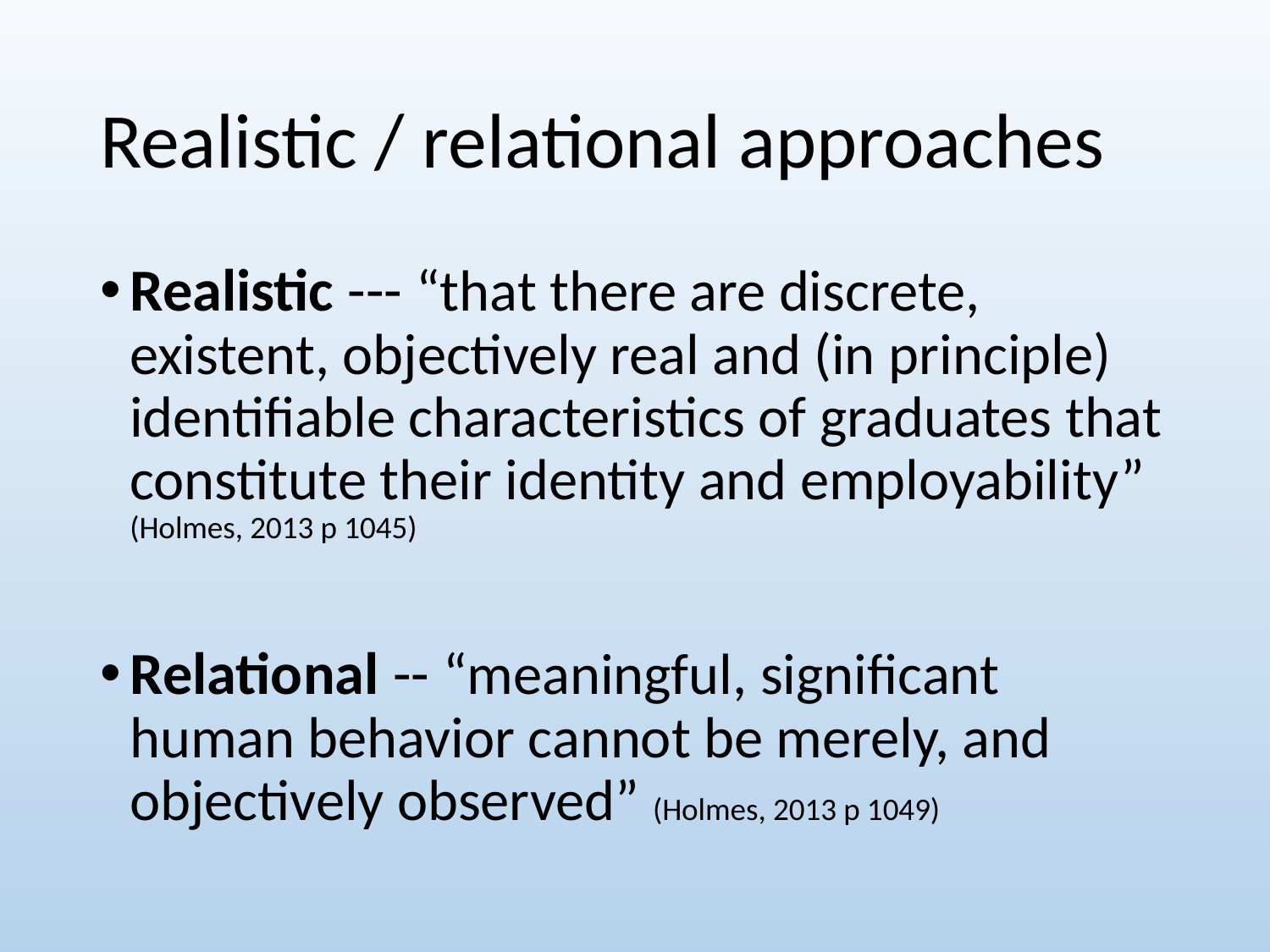

# Realistic / relational approaches
Realistic --- “that there are discrete, existent, objectively real and (in principle) identifiable characteristics of graduates that constitute their identity and employability” (Holmes, 2013 p 1045)

Relational -- “meaningful, significant human behavior cannot be merely, and objectively observed” (Holmes, 2013 p 1049)